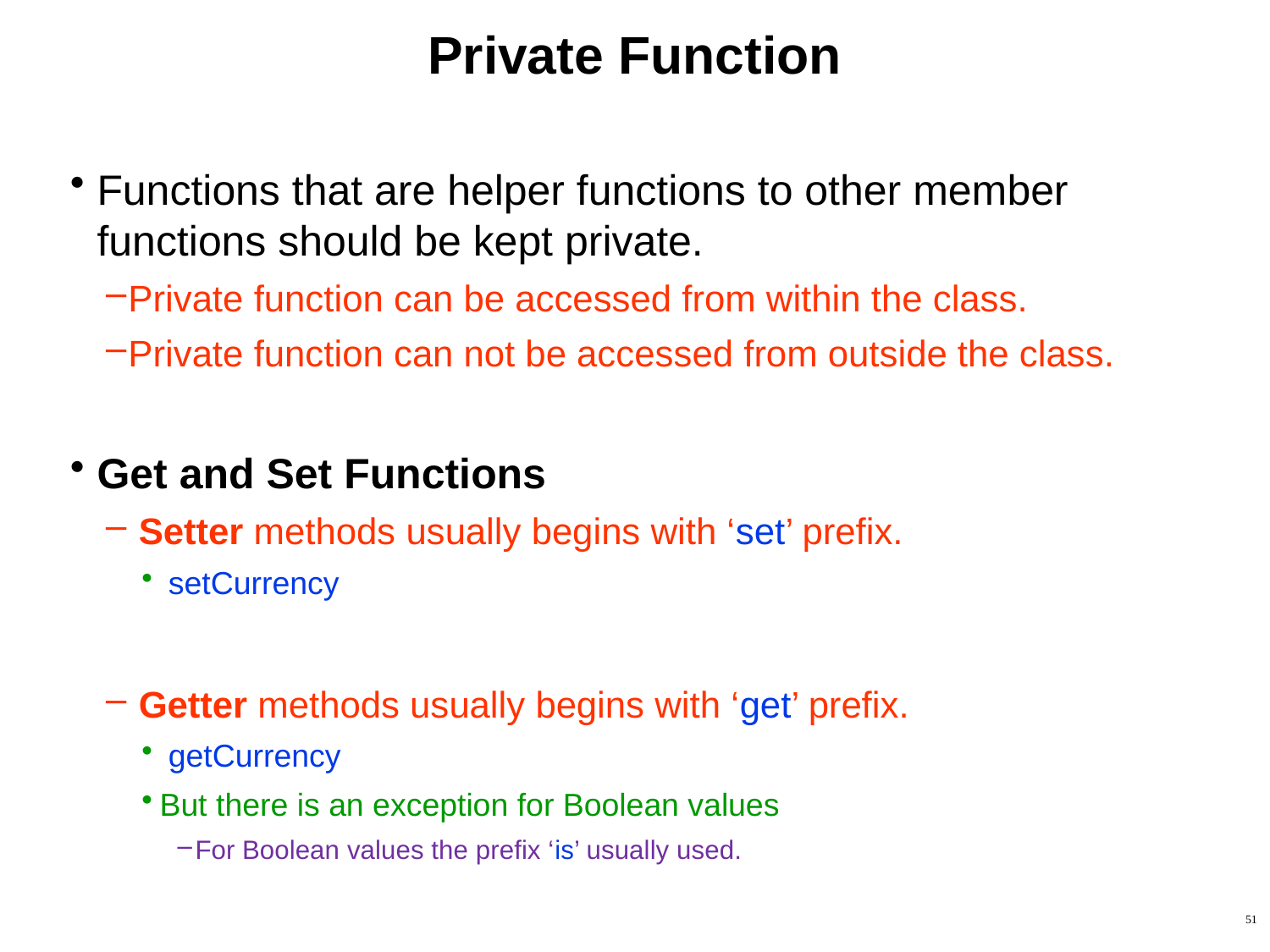

# Private Function
Functions that are helper functions to other member functions should be kept private.
Private function can be accessed from within the class.
Private function can not be accessed from outside the class.

Get and Set Functions
 Setter methods usually begins with ‘set’ prefix.
 setCurrency

 Getter methods usually begins with ‘get’ prefix.
 getCurrency
But there is an exception for Boolean values
For Boolean values the prefix ‘is’ usually used.

51